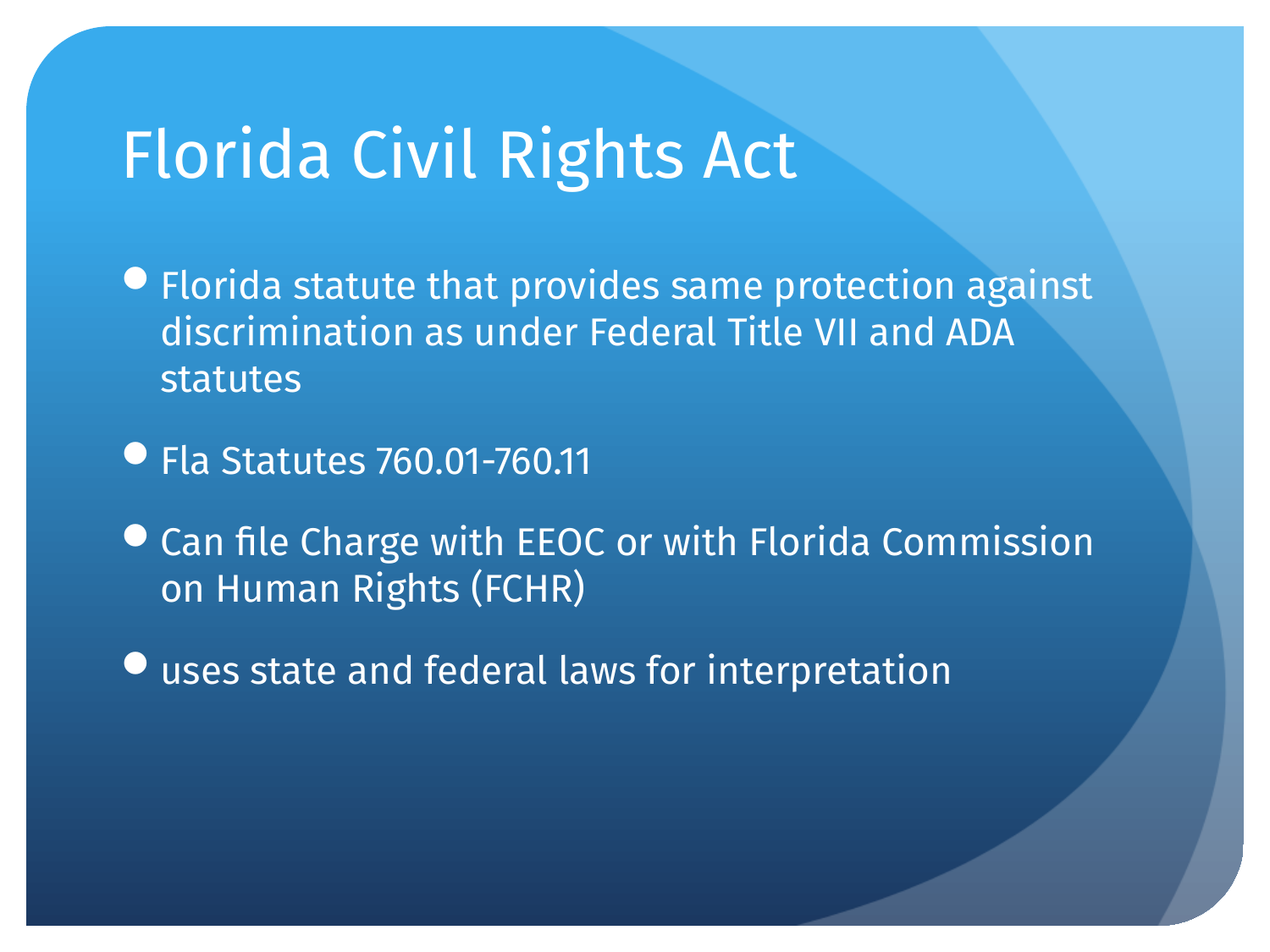

# Florida Civil Rights Act
Florida statute that provides same protection against discrimination as under Federal Title VII and ADA statutes
Fla Statutes 760.01-760.11
Can file Charge with EEOC or with Florida Commission on Human Rights (FCHR)
uses state and federal laws for interpretation